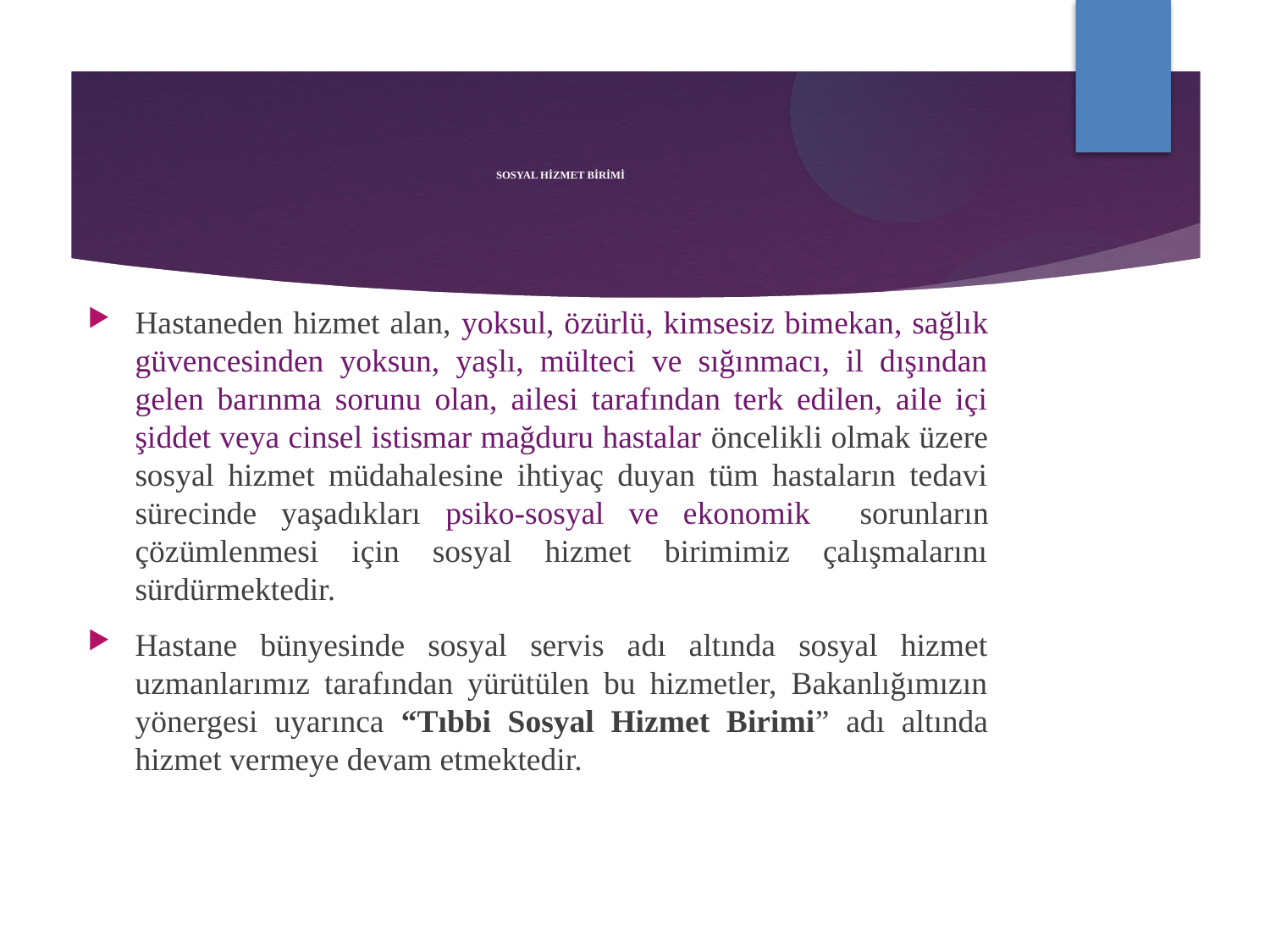

SOSYAL HİZMET BİRİMİ
Hastaneden hizmet alan, yoksul, özürlü, kimsesiz bimekan, sağlık güvencesinden yoksun, yaşlı, mülteci ve sığınmacı, il dışından gelen barınma sorunu olan, ailesi tarafından terk edilen, aile içi şiddet veya cinsel istismar mağduru hastalar öncelikli olmak üzere sosyal hizmet müdahalesine ihtiyaç duyan tüm hastaların tedavi sürecinde yaşadıkları psiko-sosyal ve ekonomik  sorunların çözümlenmesi için sosyal hizmet birimimiz çalışmalarını sürdürmektedir.
Hastane bünyesinde sosyal servis adı altında sosyal hizmet uzmanlarımız tarafından yürütülen bu hizmetler, Bakanlığımızın yönergesi uyarınca “Tıbbi Sosyal Hizmet Birimi” adı altında hizmet vermeye devam etmektedir.